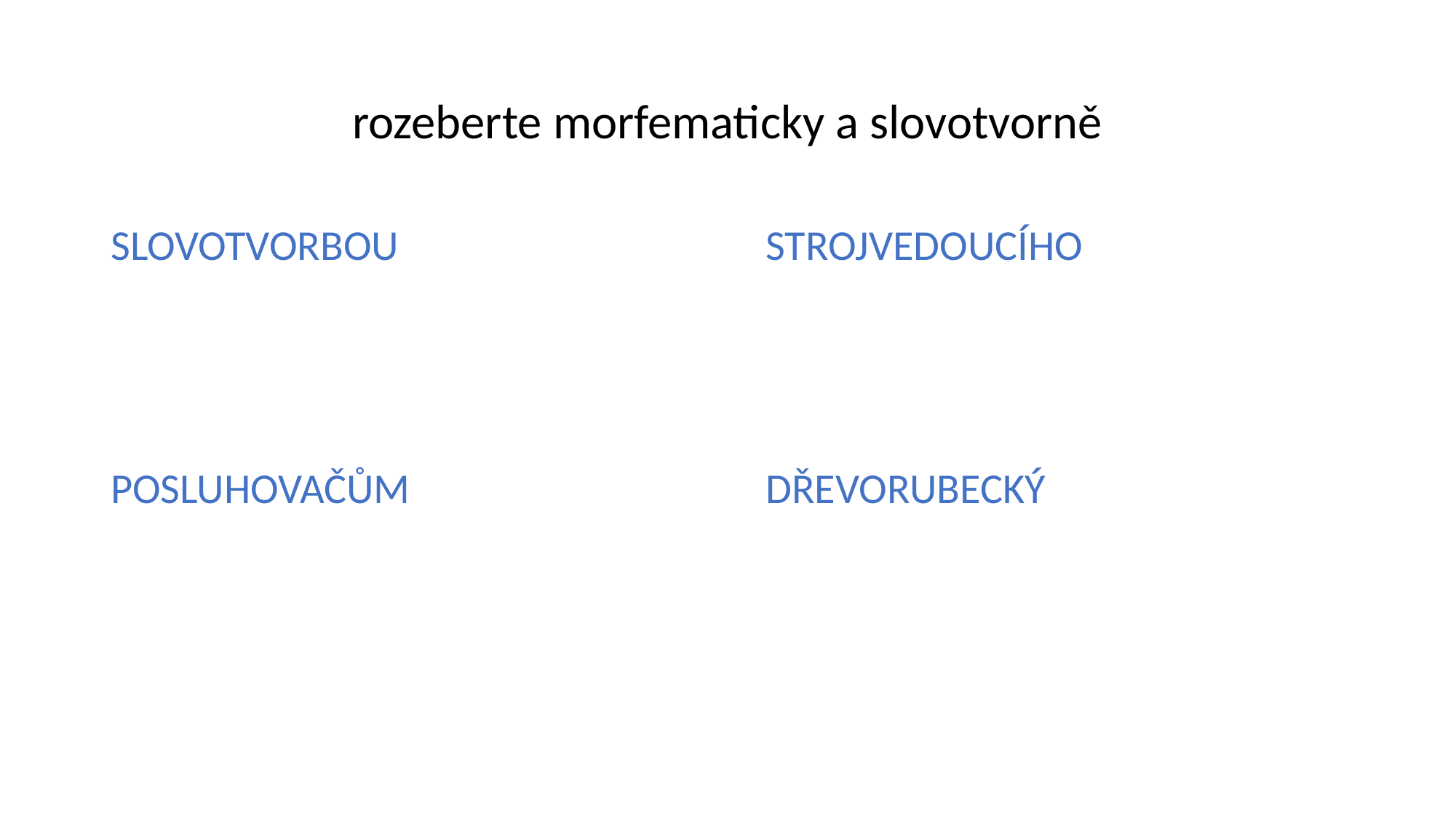

# rozeberte morfematicky a slovotvorně
SLOVOTVORBOU 				STROJVEDOUCÍHO

POSLUHOVAČŮM				DŘEVORUBECKÝ